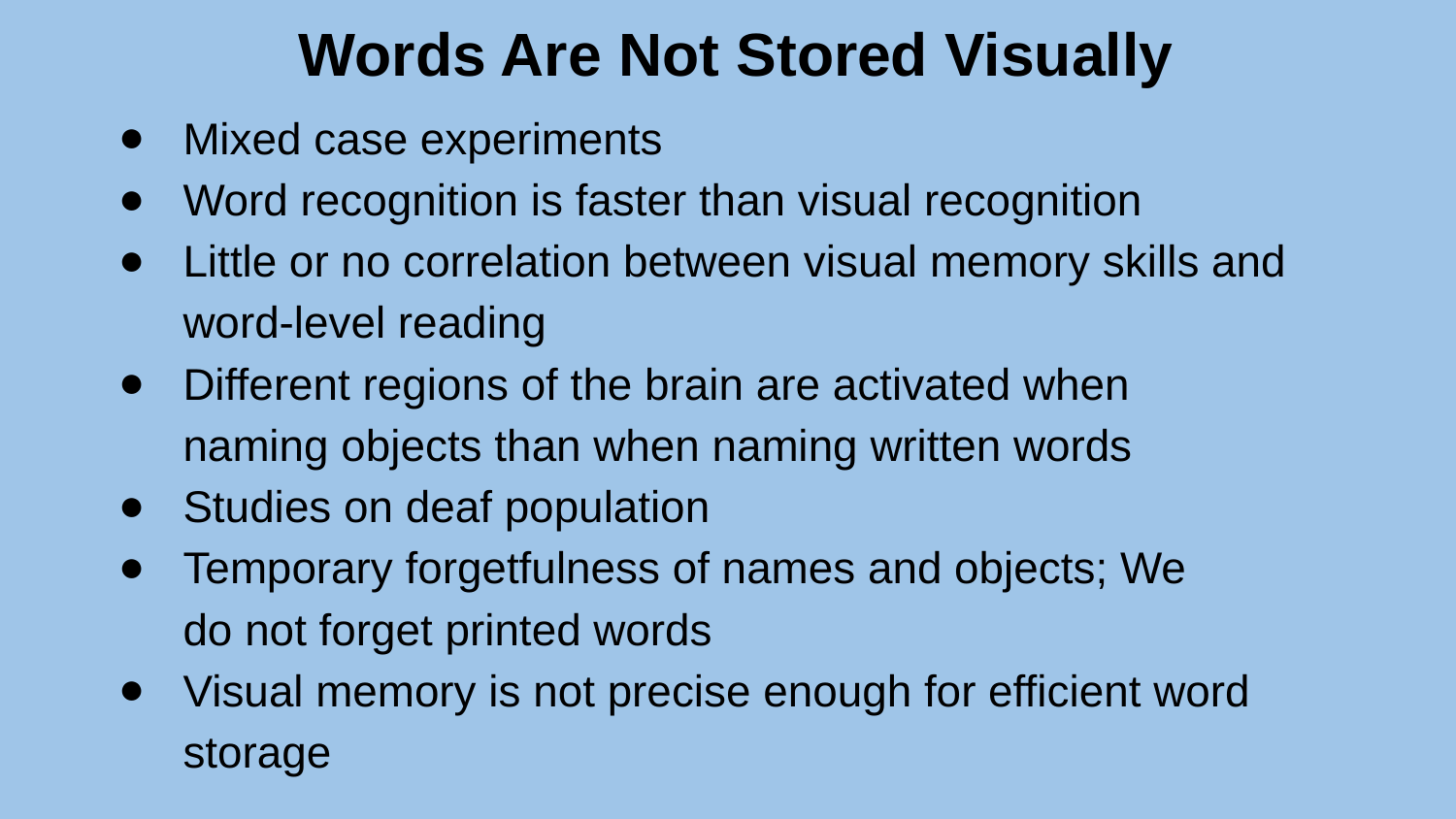

Words Are Not Stored Visually
Mixed case experiments
Word recognition is faster than visual recognition
Little or no correlation between visual memory skills and word-level reading
Different regions of the brain are activated when
naming objects than when naming written words
Studies on deaf population
Temporary forgetfulness of names and objects; We
do not forget printed words
Visual memory is not precise enough for efficient word storage